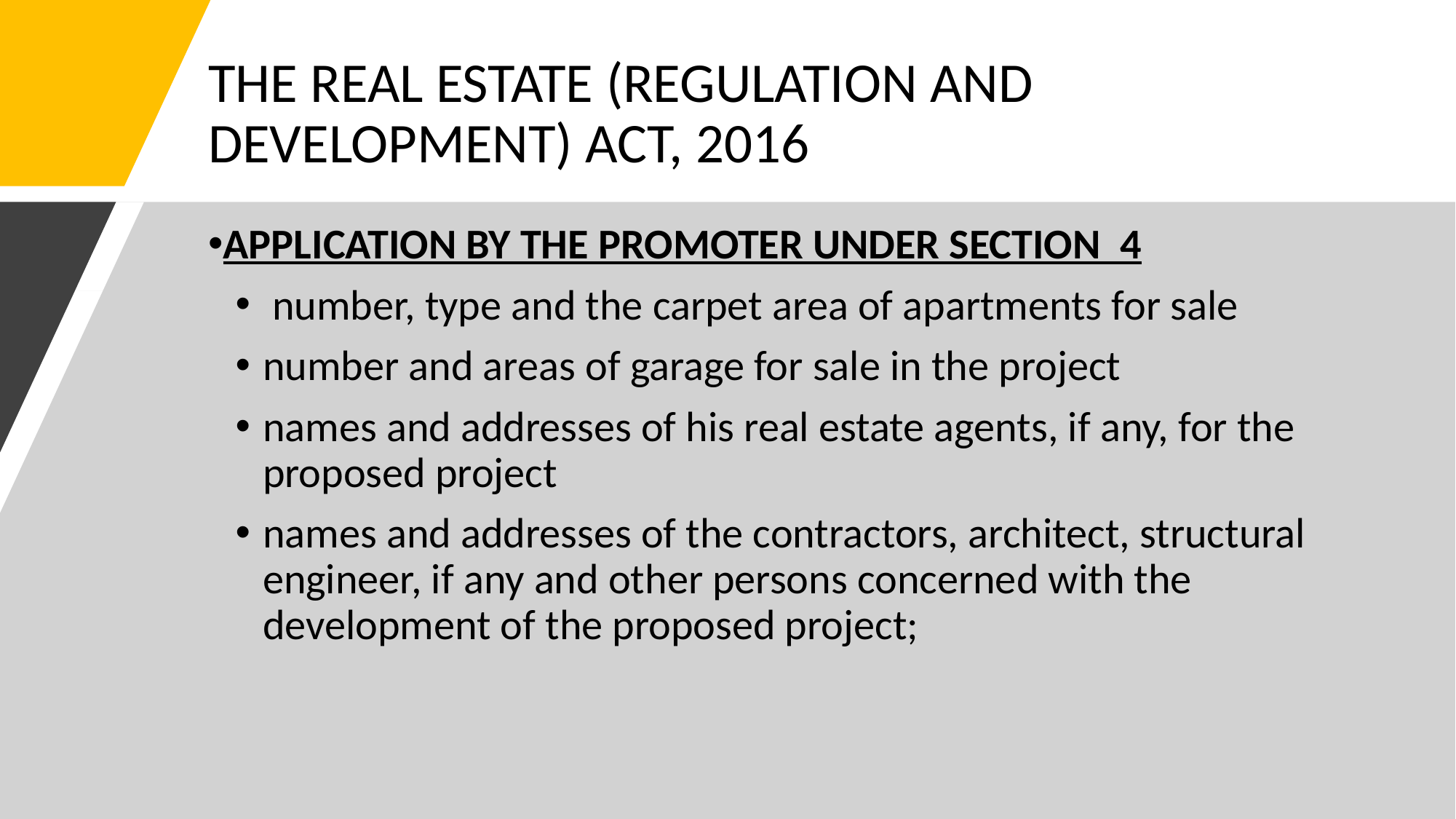

# THE REAL ESTATE (REGULATION AND DEVELOPMENT) ACT, 2016

APPLICATION BY THE PROMOTER UNDER SECTION  4
 number, type and the carpet area of apartments for sale
number and areas of garage for sale in the project
names and addresses of his real estate agents, if any, for the proposed project
names and addresses of the contractors, architect, structural engineer, if any and other persons concerned with the development of the proposed project;